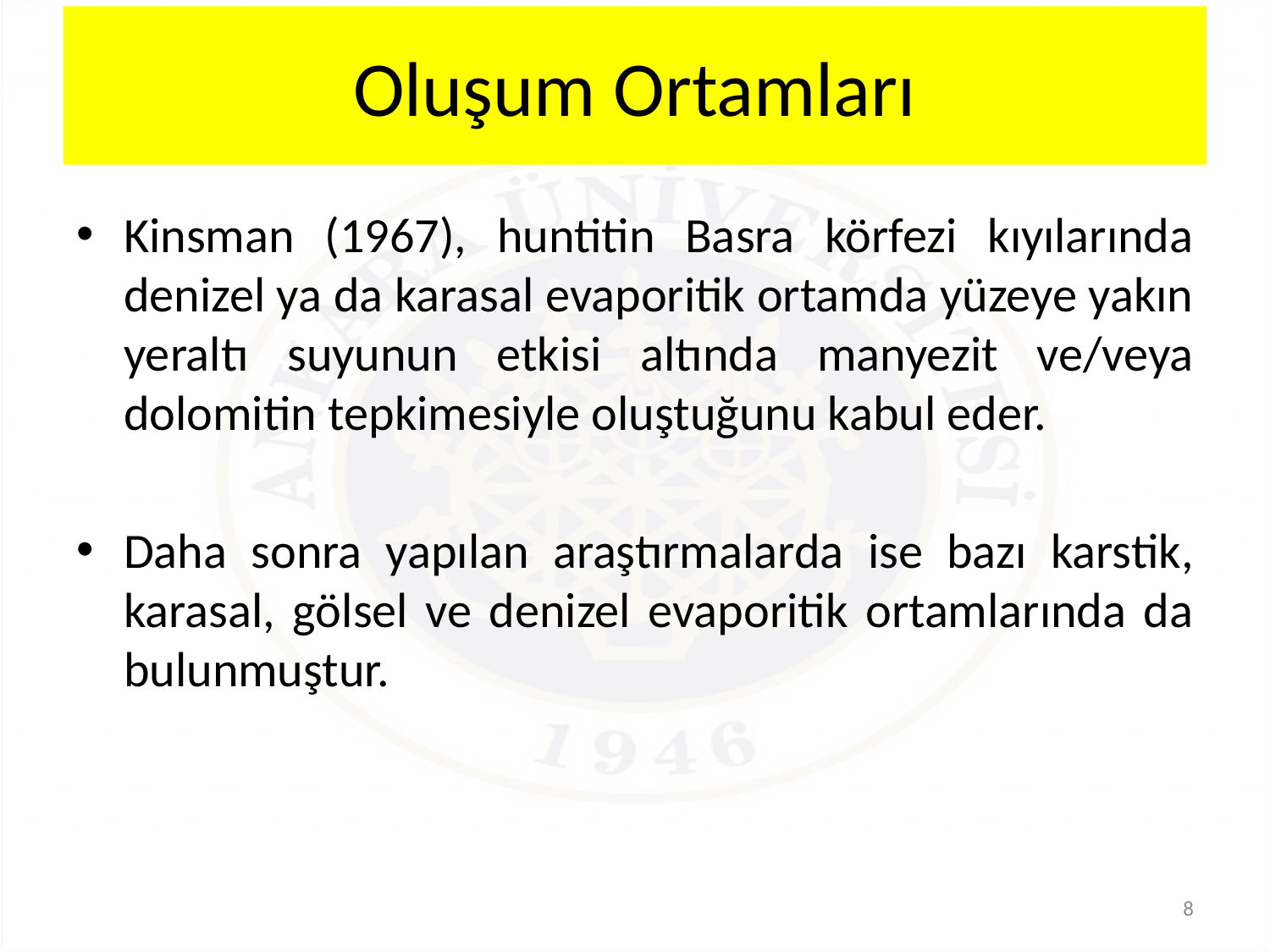

# Oluşum Ortamları
Kinsman (1967), huntitin Basra körfezi kıyılarında denizel ya da karasal evaporitik ortamda yüzeye yakın yeraltı suyunun etkisi altında manyezit ve/veya dolomitin tepkimesiyle oluştuğunu kabul eder.

Daha sonra yapılan araştırmalarda ise bazı karstik, karasal, gölsel ve denizel evaporitik ortamlarında da bulunmuştur.

8